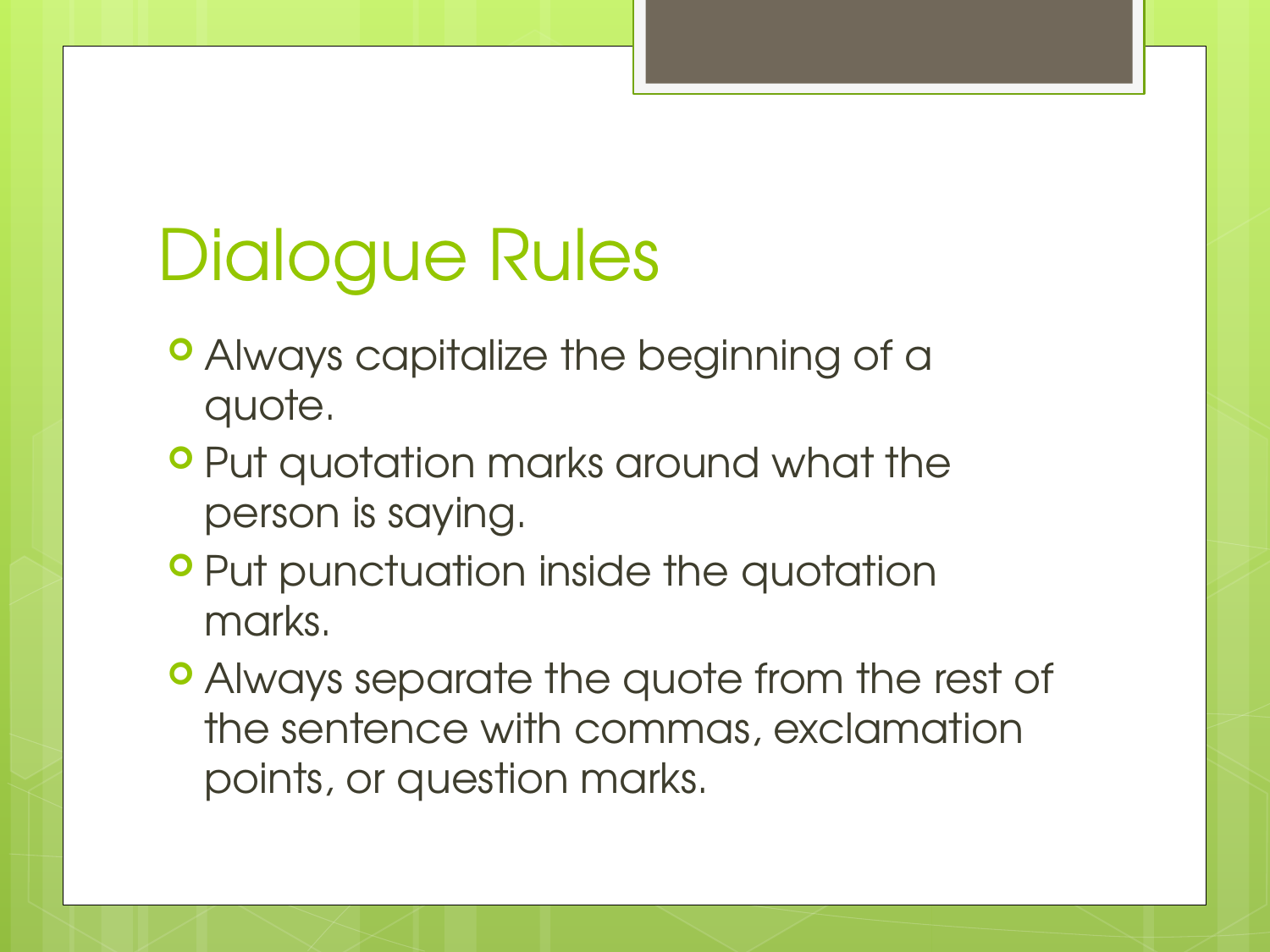

# Dialogue Rules
Always capitalize the beginning of a quote.
Put quotation marks around what the person is saying.
Put punctuation inside the quotation marks.
Always separate the quote from the rest of the sentence with commas, exclamation points, or question marks.